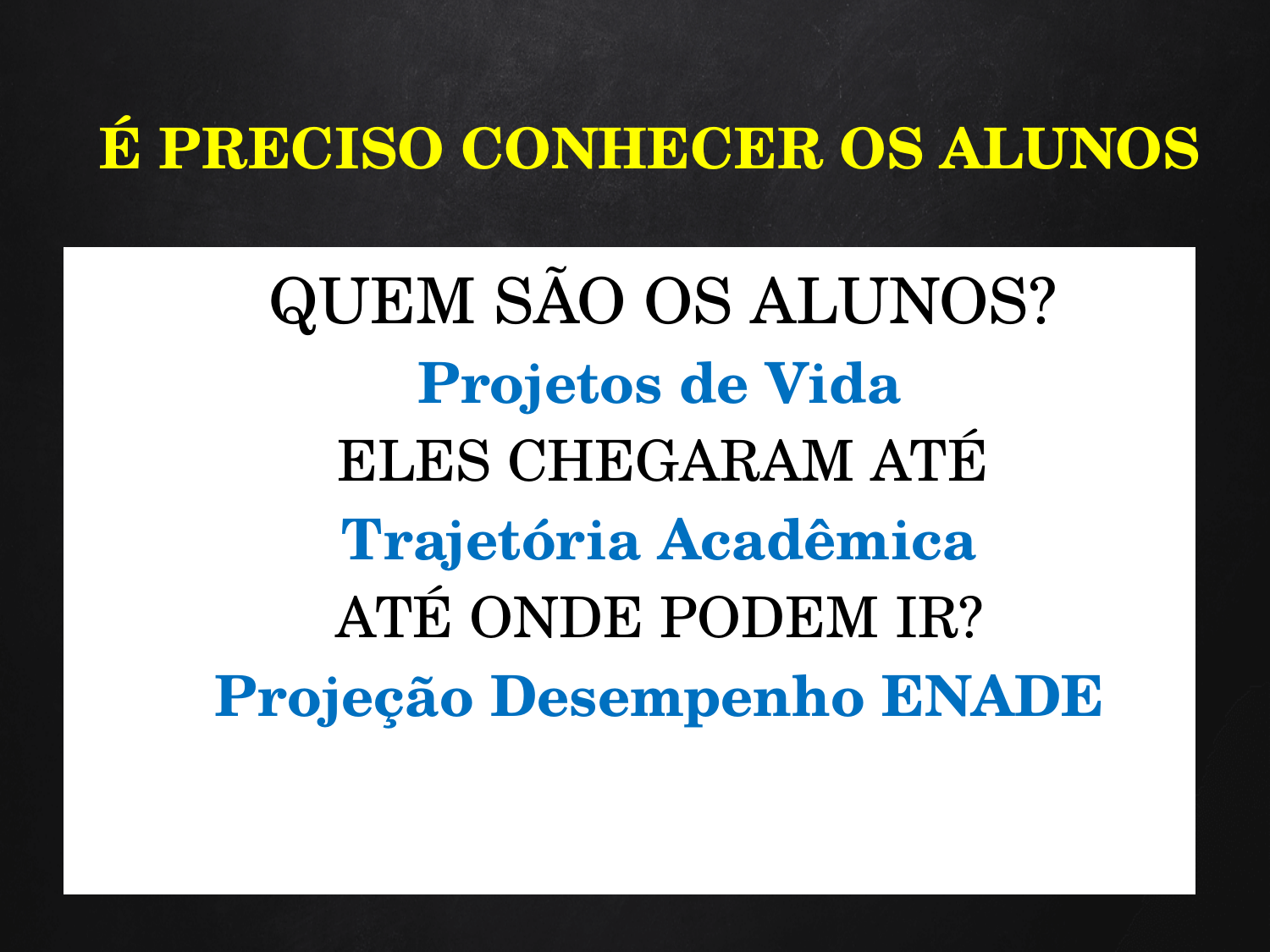

# É PRECISO CONHECER OS ALUNOS
QUEM SÃO OS ALUNOS?
Projetos de Vida
COMO ELES CHEGARAM ATÉ AQUI?
Trajetória Acadêmica
ATÉ ONDE PODEM IR?
Projeção Desempenho ENADE